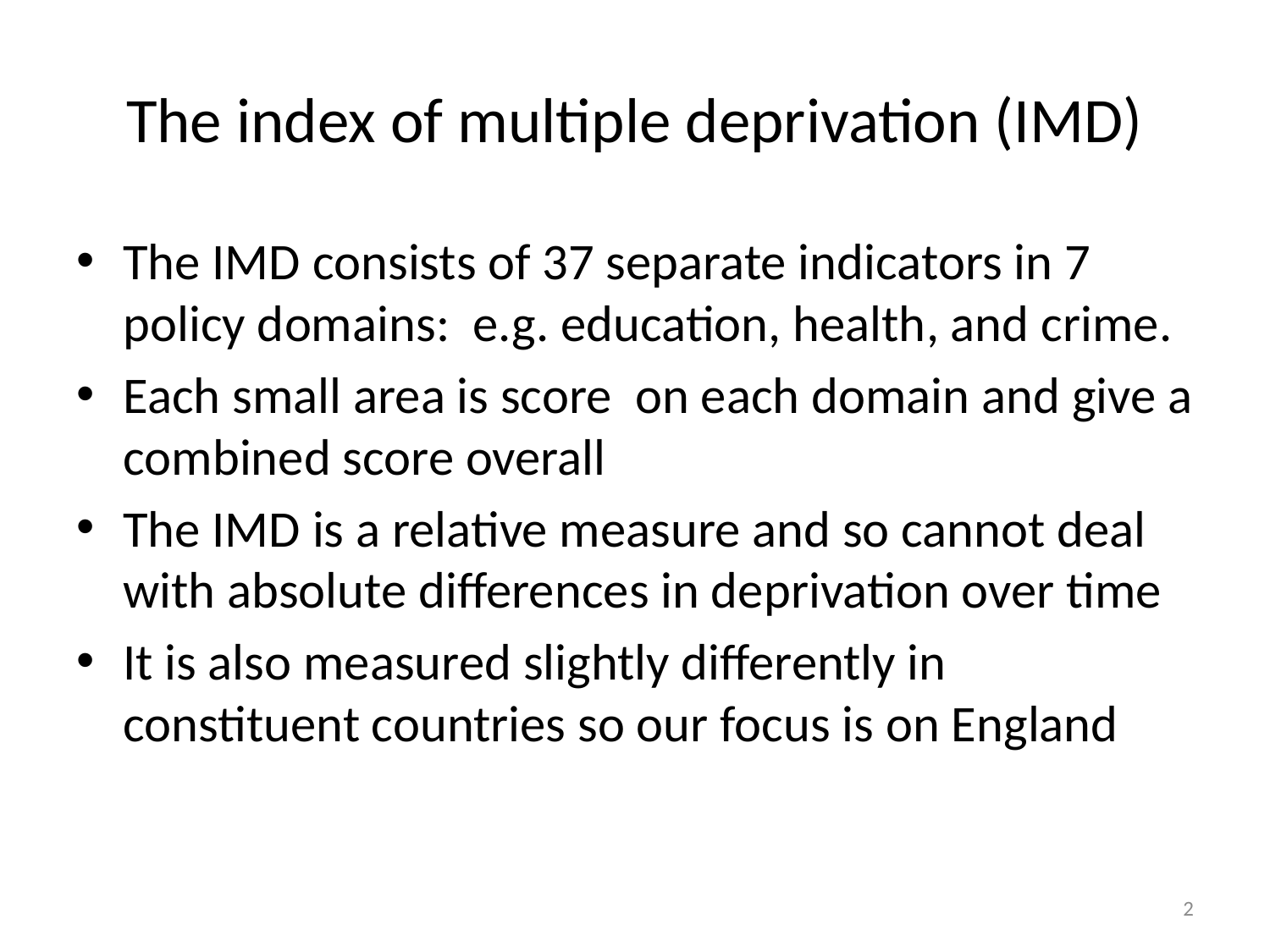

# The index of multiple deprivation (IMD)
The IMD consists of 37 separate indicators in 7  policy domains:  e.g. education, health, and crime.
Each small area is score  on each domain and give a combined score overall
The IMD is a relative measure and so cannot deal with absolute differences in deprivation over time
It is also measured slightly differently in constituent countries so our focus is on England

2